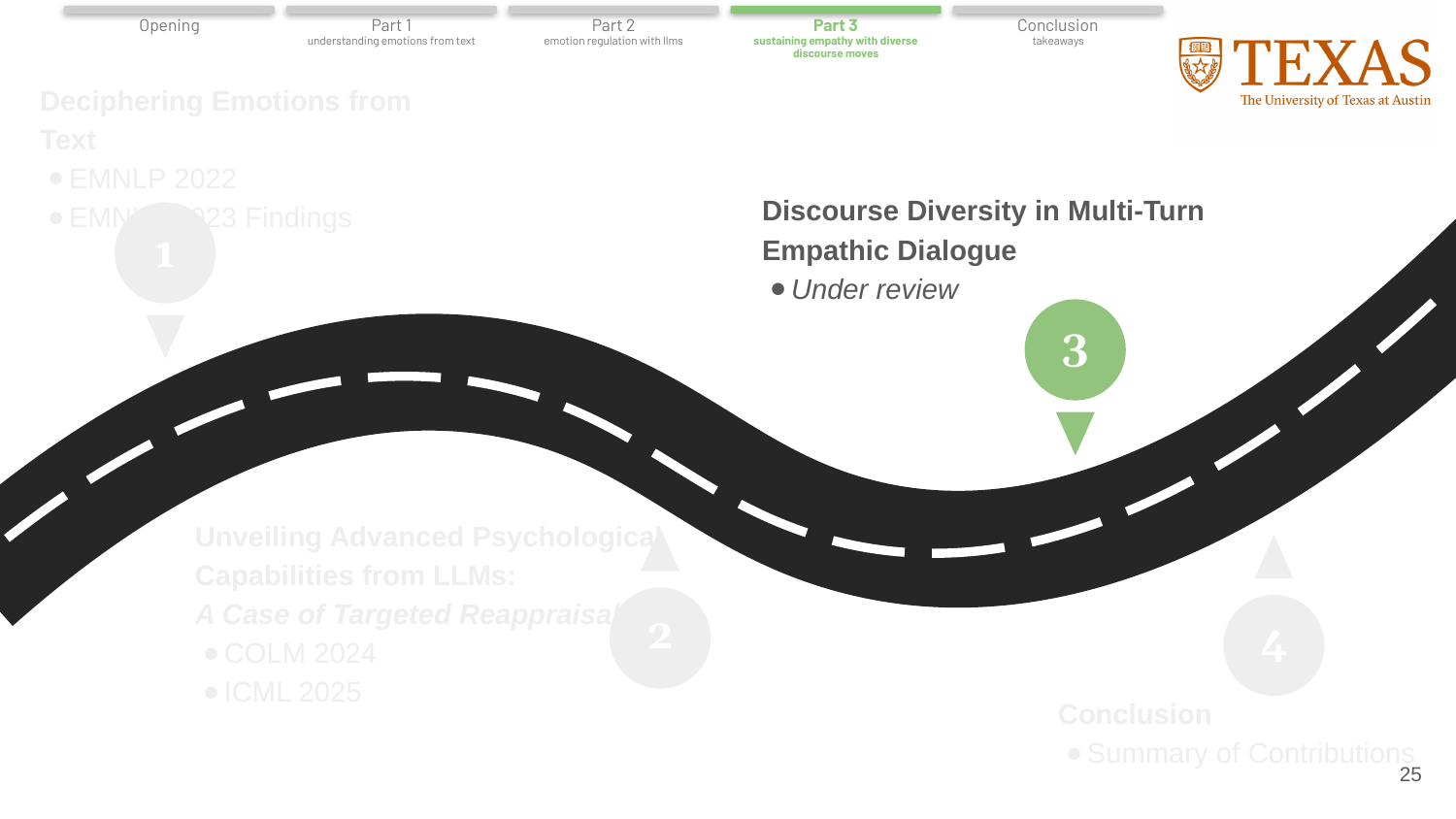

Opening

Part 1
understanding emotions from text
Part 2
emotion regulation with llms
Part 3
sustaining empathy with diverse discourse moves
Conclusion
takeaways
Deciphering Emotions from Text
EMNLP 2022
EMNLP 2023 Findings

1

Discourse Diversity in Multi-Turn Empathic Dialogue
Under review

3
Unveiling Advanced Psychological Capabilities from LLMs:
A Case of Targeted Reappraisal
COLM 2024
ICML 2025

2

4
Conclusion
Summary of Contributions
25